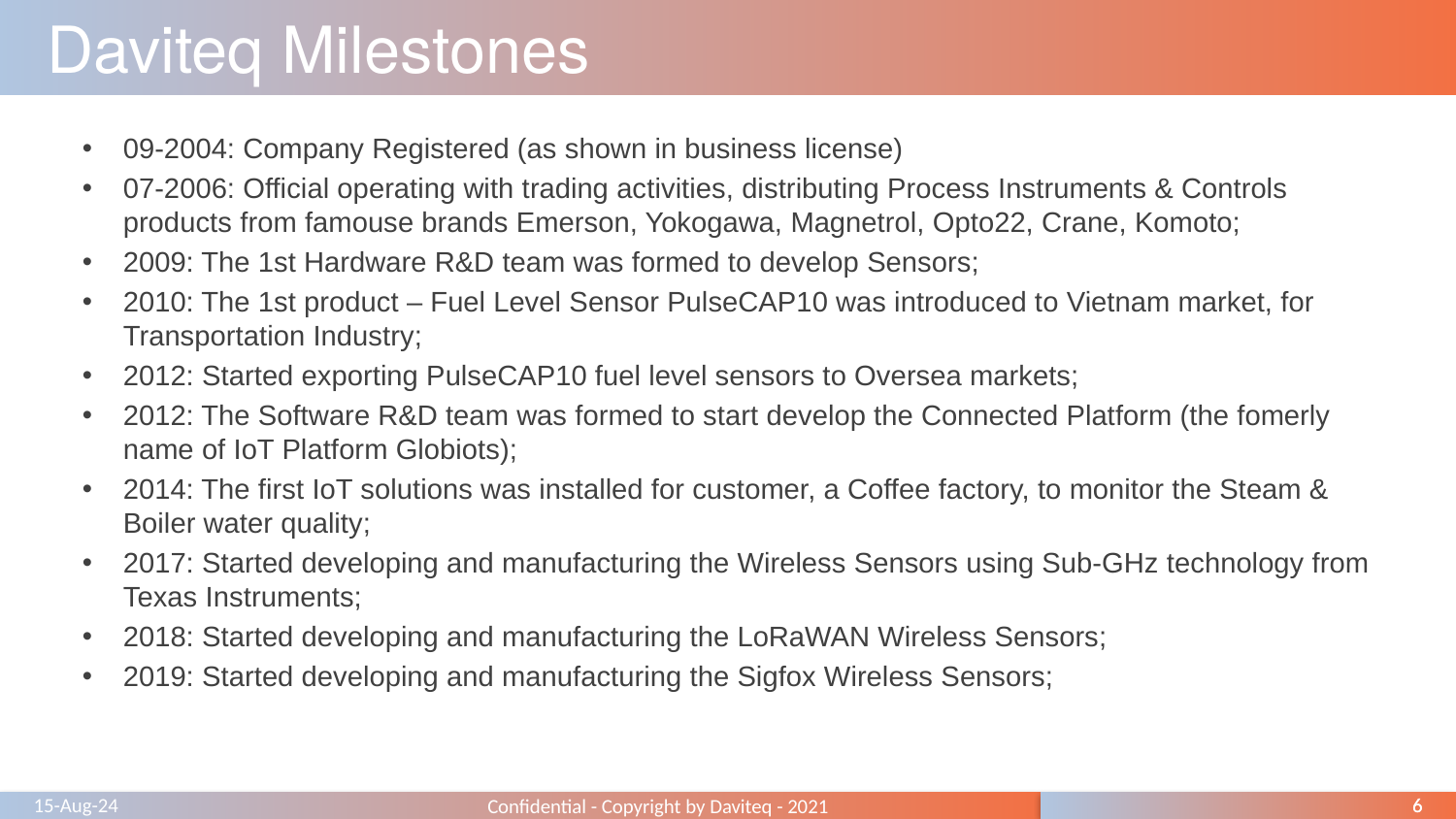

# Daviteq Milestones
09-2004: Company Registered (as shown in business license)
07-2006: Official operating with trading activities, distributing Process Instruments & Controls products from famouse brands Emerson, Yokogawa, Magnetrol, Opto22, Crane, Komoto;
2009: The 1st Hardware R&D team was formed to develop Sensors;
2010: The 1st product – Fuel Level Sensor PulseCAP10 was introduced to Vietnam market, for Transportation Industry;
2012: Started exporting PulseCAP10 fuel level sensors to Oversea markets;
2012: The Software R&D team was formed to start develop the Connected Platform (the fomerly name of IoT Platform Globiots);
2014: The first IoT solutions was installed for customer, a Coffee factory, to monitor the Steam & Boiler water quality;
2017: Started developing and manufacturing the Wireless Sensors using Sub-GHz technology from Texas Instruments;
2018: Started developing and manufacturing the LoRaWAN Wireless Sensors;
2019: Started developing and manufacturing the Sigfox Wireless Sensors;

R&D
Confidential - Copyright by Daviteq - 2021